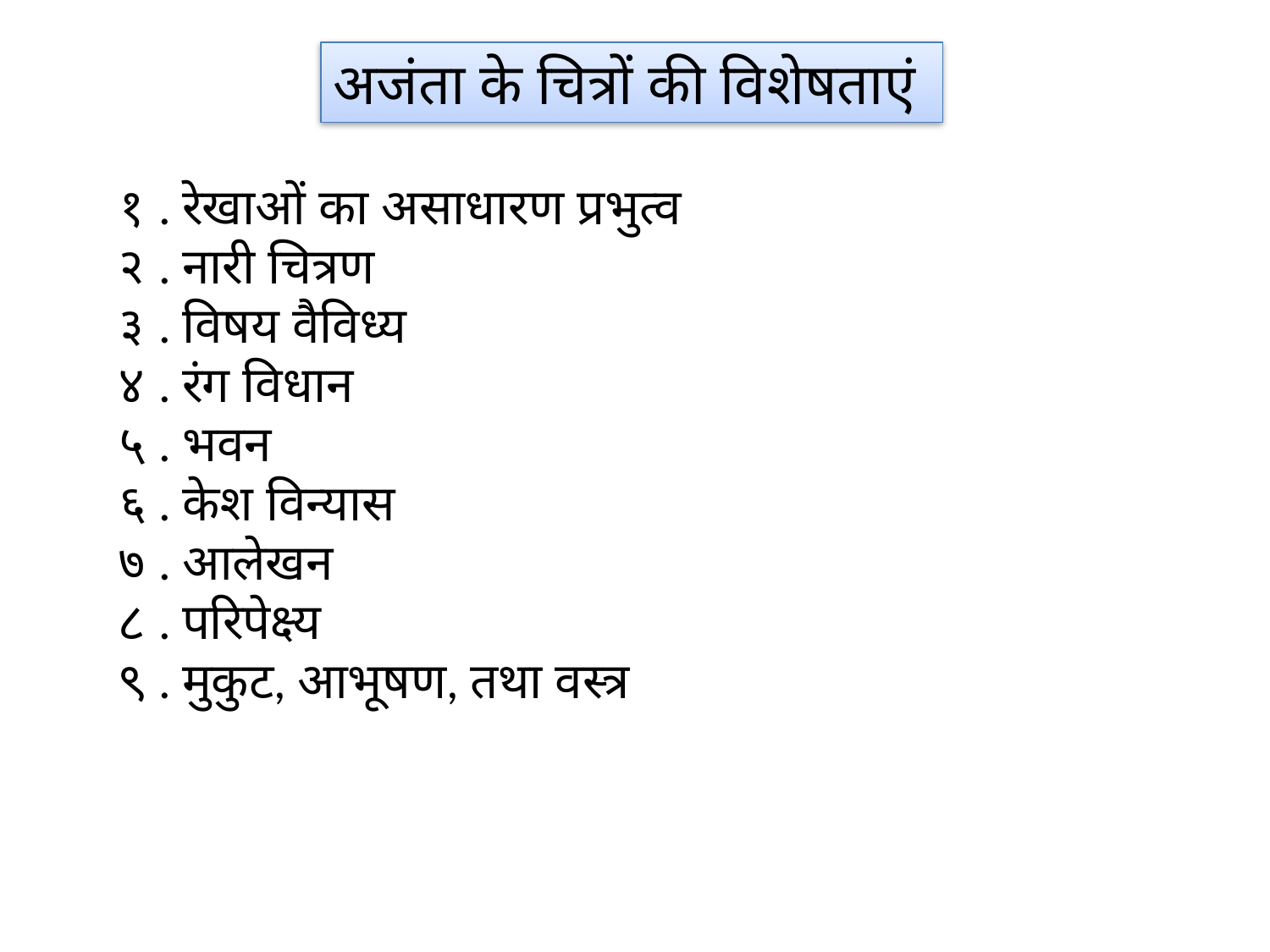

अजंता के चित्रों की विशेषताएं
१ . रेखाओं का असाधारण प्रभुत्व
२ . नारी चित्रण
३ . विषय वैविध्य
४ . रंग विधान
५ . भवन
६ . केश विन्यास
७ . आलेखन
८ . परिपेक्ष्य
९ . मुकुट, आभूषण, तथा वस्त्र